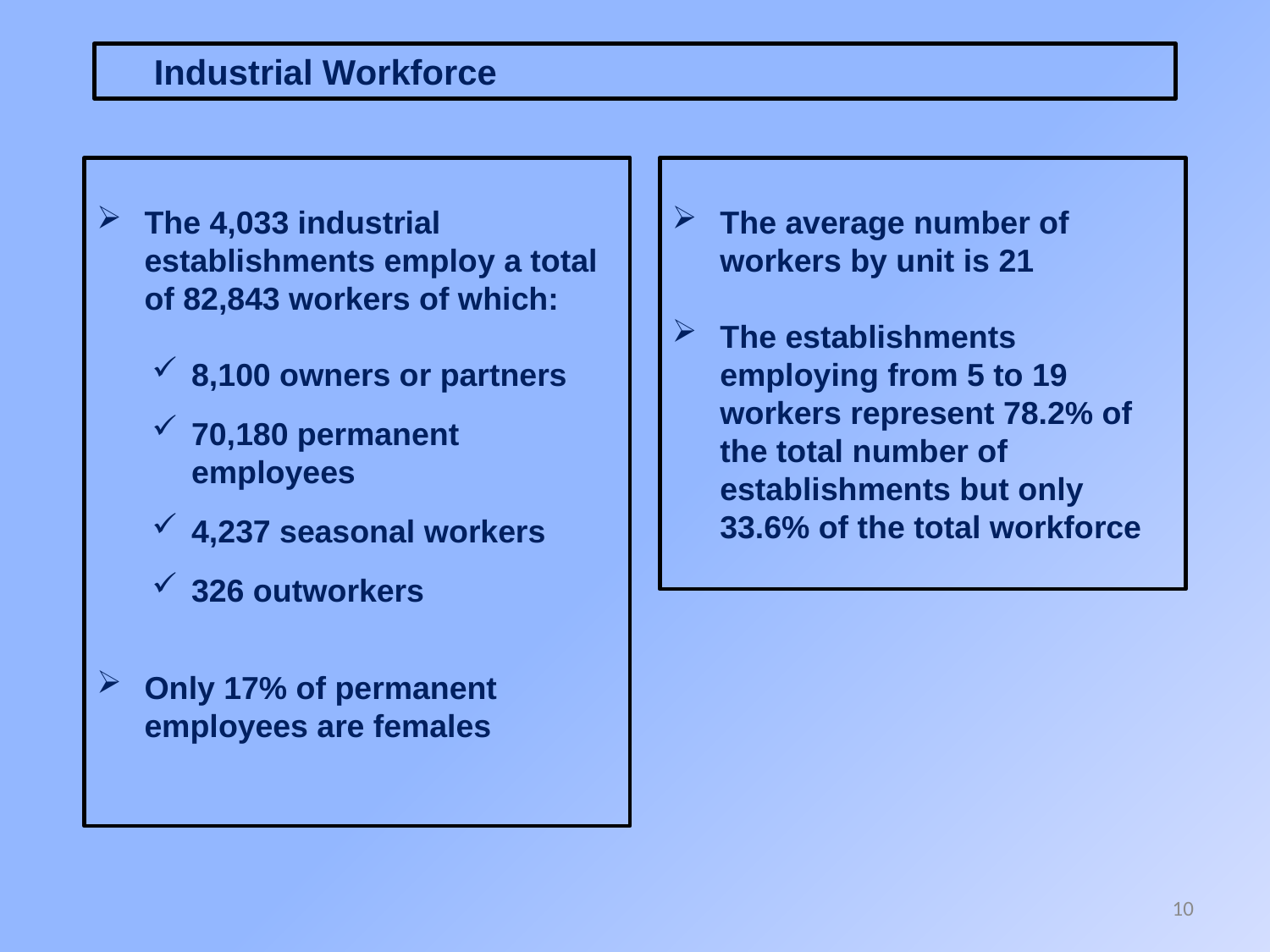

Industrial Workforce

The average number of workers by unit is 21

The establishments employing from 5 to 19 workers represent 78.2% of the total number of establishments but only 33.6% of the total workforce

The 4,033 industrial establishments employ a total of 82,843 workers of which:

8,100 owners or partners
70,180 permanent employees
4,237 seasonal workers
326 outworkers

Only 17% of permanent employees are females

10